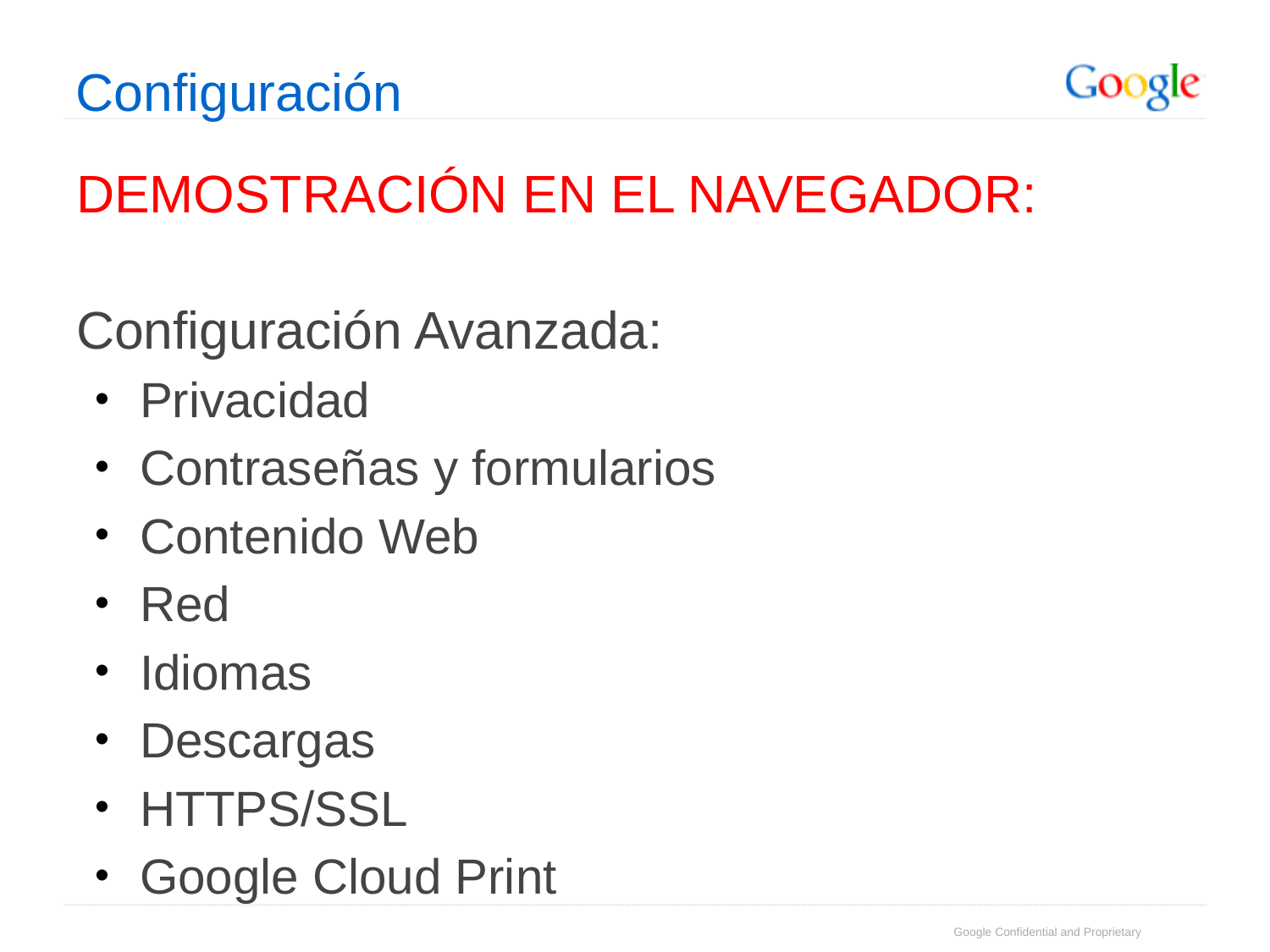

# Configuración

DEMOSTRACIÓN EN EL NAVEGADOR:

Configuración Avanzada:
Privacidad
Contraseñas y formularios
Contenido Web
Red
Idiomas
Descargas
HTTPS/SSL
Google Cloud Print

Google Confidential and Proprietary